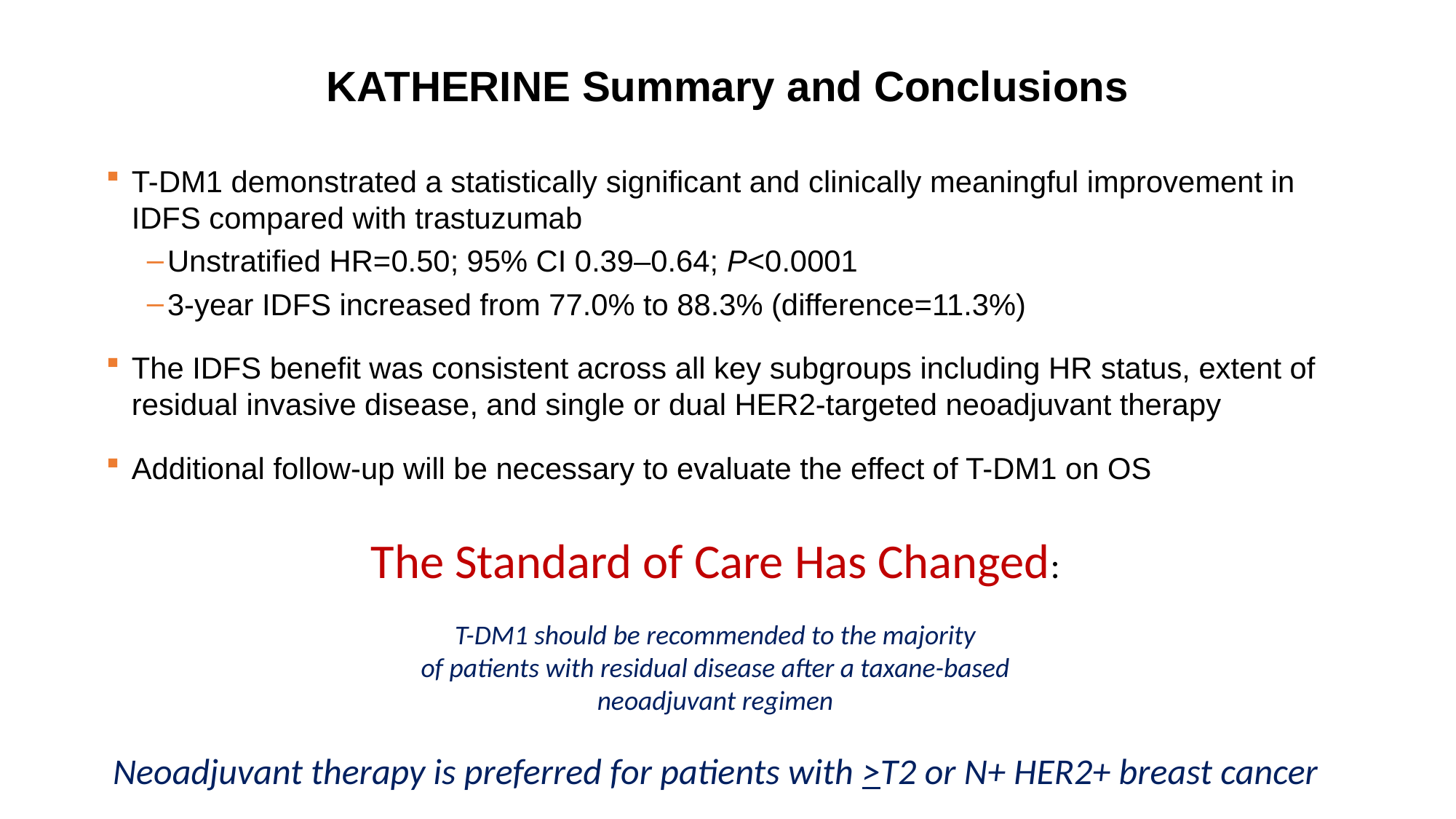

KATHERINE Summary and Conclusions
T-DM1 demonstrated a statistically significant and clinically meaningful improvement in IDFS compared with trastuzumab
Unstratified HR=0.50; 95% CI 0.39–0.64; P<0.0001
3-year IDFS increased from 77.0% to 88.3% (difference=11.3%)
The IDFS benefit was consistent across all key subgroups including HR status, extent of residual invasive disease, and single or dual HER2-targeted neoadjuvant therapy
Additional follow-up will be necessary to evaluate the effect of T-DM1 on OS
The Standard of Care Has Changed:

T-DM1 should be recommended to the majority
of patients with residual disease after a taxane-based
neoadjuvant regimen

Neoadjuvant therapy is preferred for patients with >T2 or N+ HER2+ breast cancer